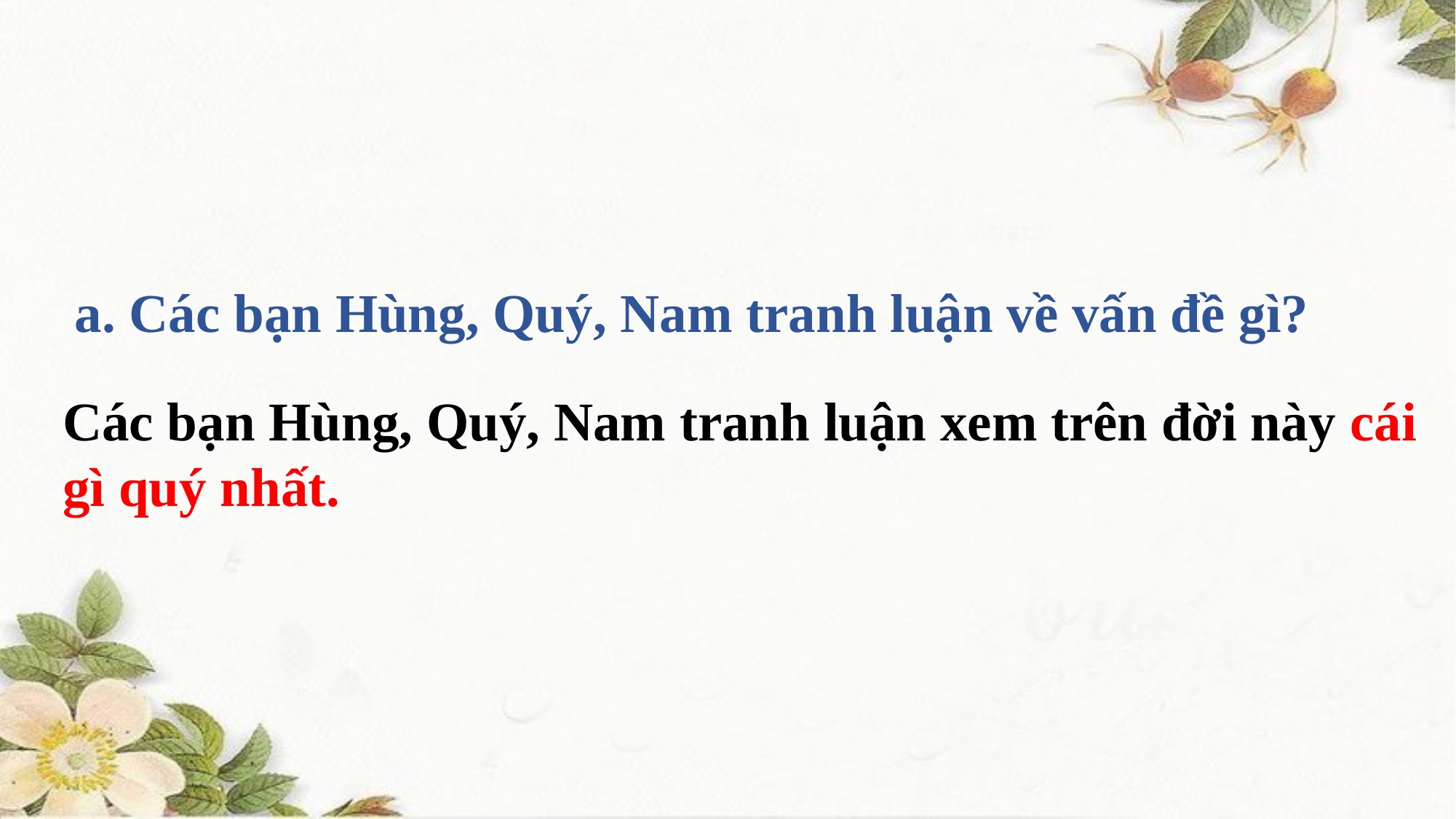

a. Các bạn Hùng, Quý, Nam tranh luận về vấn đề gì?
Các bạn Hùng, Quý, Nam tranh luận xem trên đời này cái gì quý nhất.